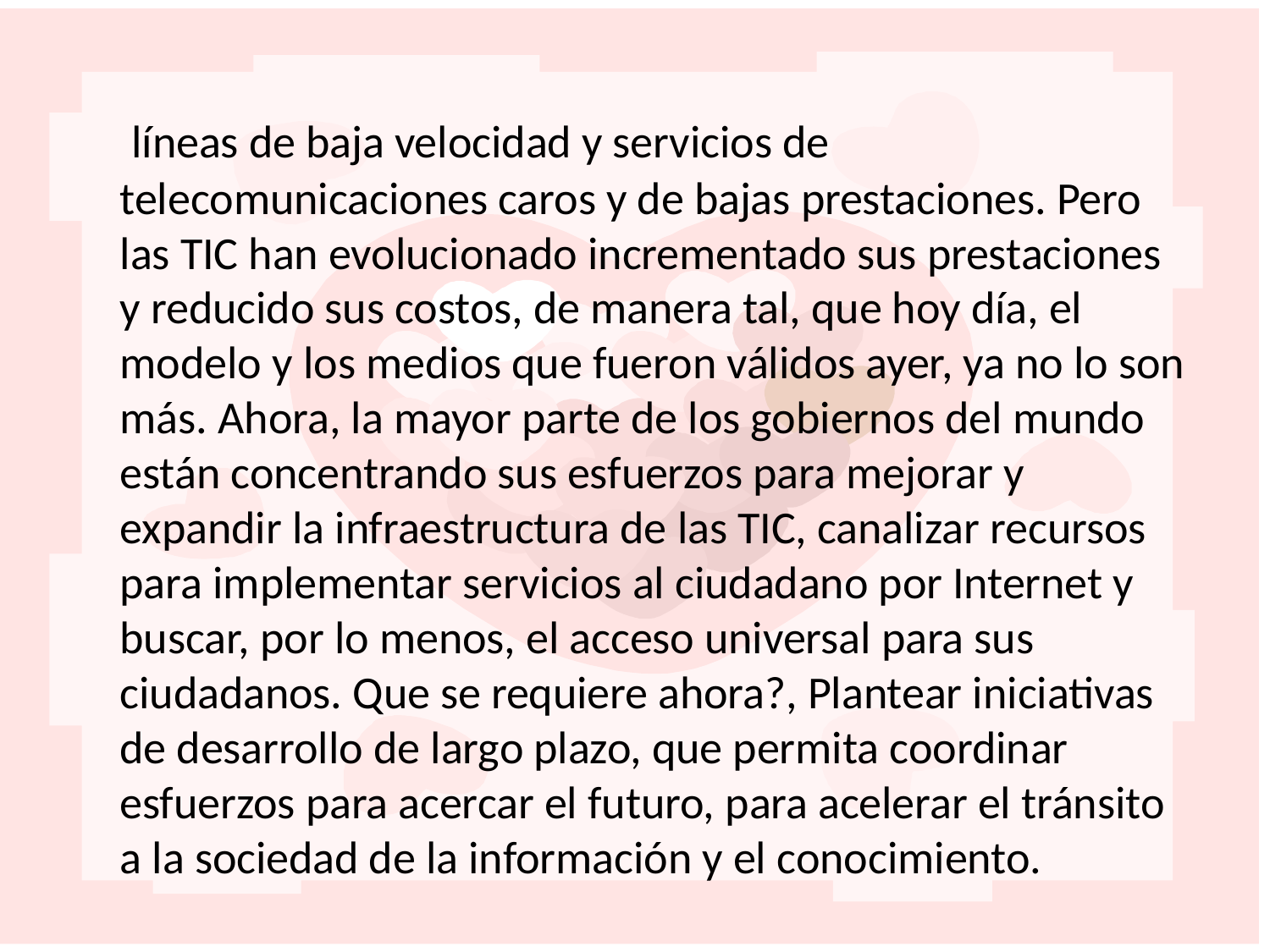

líneas de baja velocidad y servicios de telecomunicaciones caros y de bajas prestaciones. Pero las TIC han evolucionado incrementado sus prestaciones y reducido sus costos, de manera tal, que hoy día, el modelo y los medios que fueron válidos ayer, ya no lo son más. Ahora, la mayor parte de los gobiernos del mundo están concentrando sus esfuerzos para mejorar y expandir la infraestructura de las TIC, canalizar recursos para implementar servicios al ciudadano por Internet y buscar, por lo menos, el acceso universal para sus ciudadanos. Que se requiere ahora?, Plantear iniciativas de desarrollo de largo plazo, que permita coordinar esfuerzos para acercar el futuro, para acelerar el tránsito a la sociedad de la información y el conocimiento.